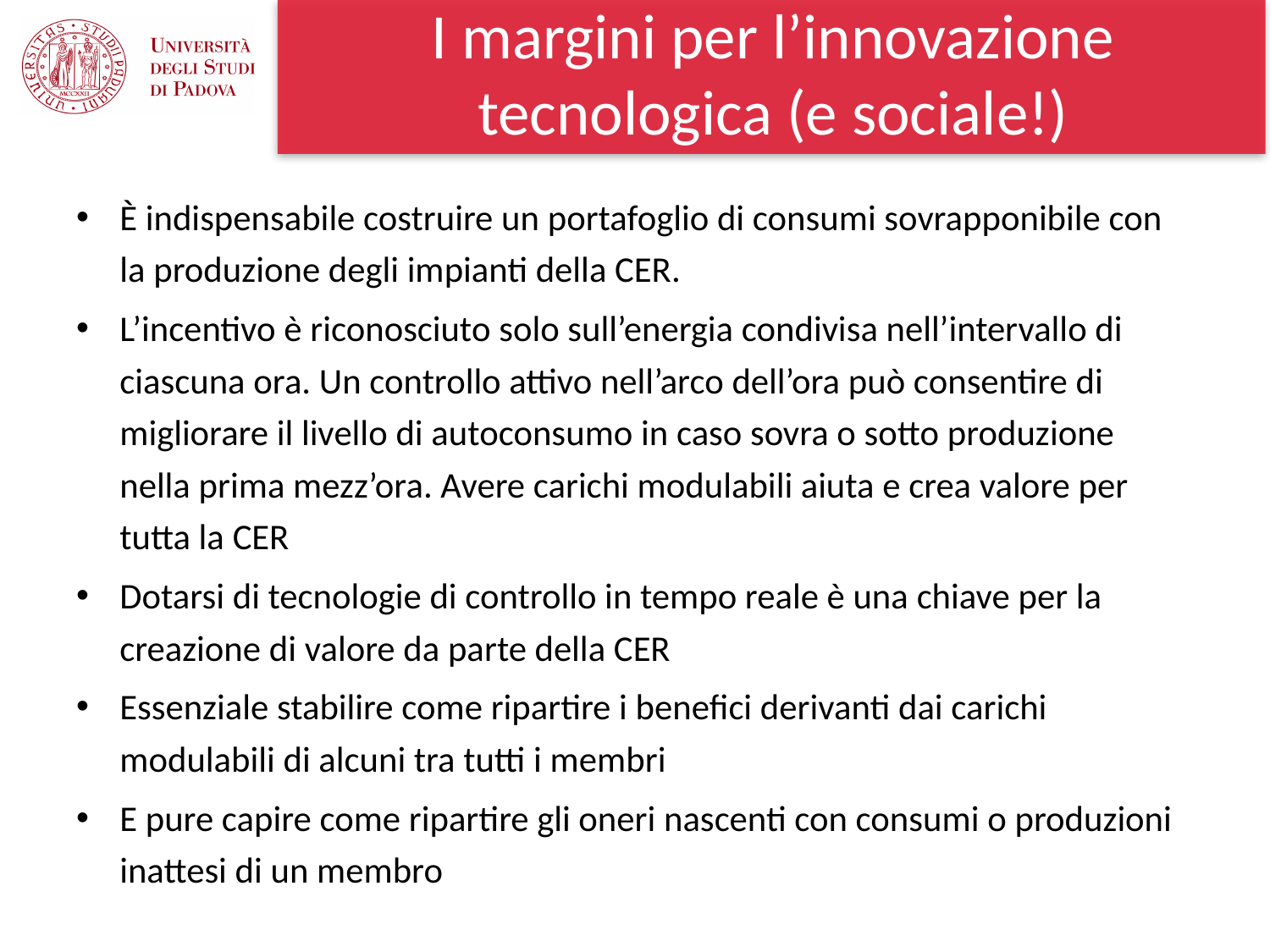

# I margini per l’innovazione tecnologica (e sociale!)
È indispensabile costruire un portafoglio di consumi sovrapponibile con la produzione degli impianti della CER.
L’incentivo è riconosciuto solo sull’energia condivisa nell’intervallo di ciascuna ora. Un controllo attivo nell’arco dell’ora può consentire di migliorare il livello di autoconsumo in caso sovra o sotto produzione nella prima mezz’ora. Avere carichi modulabili aiuta e crea valore per tutta la CER
Dotarsi di tecnologie di controllo in tempo reale è una chiave per la creazione di valore da parte della CER
Essenziale stabilire come ripartire i benefici derivanti dai carichi modulabili di alcuni tra tutti i membri
E pure capire come ripartire gli oneri nascenti con consumi o produzioni inattesi di un membro